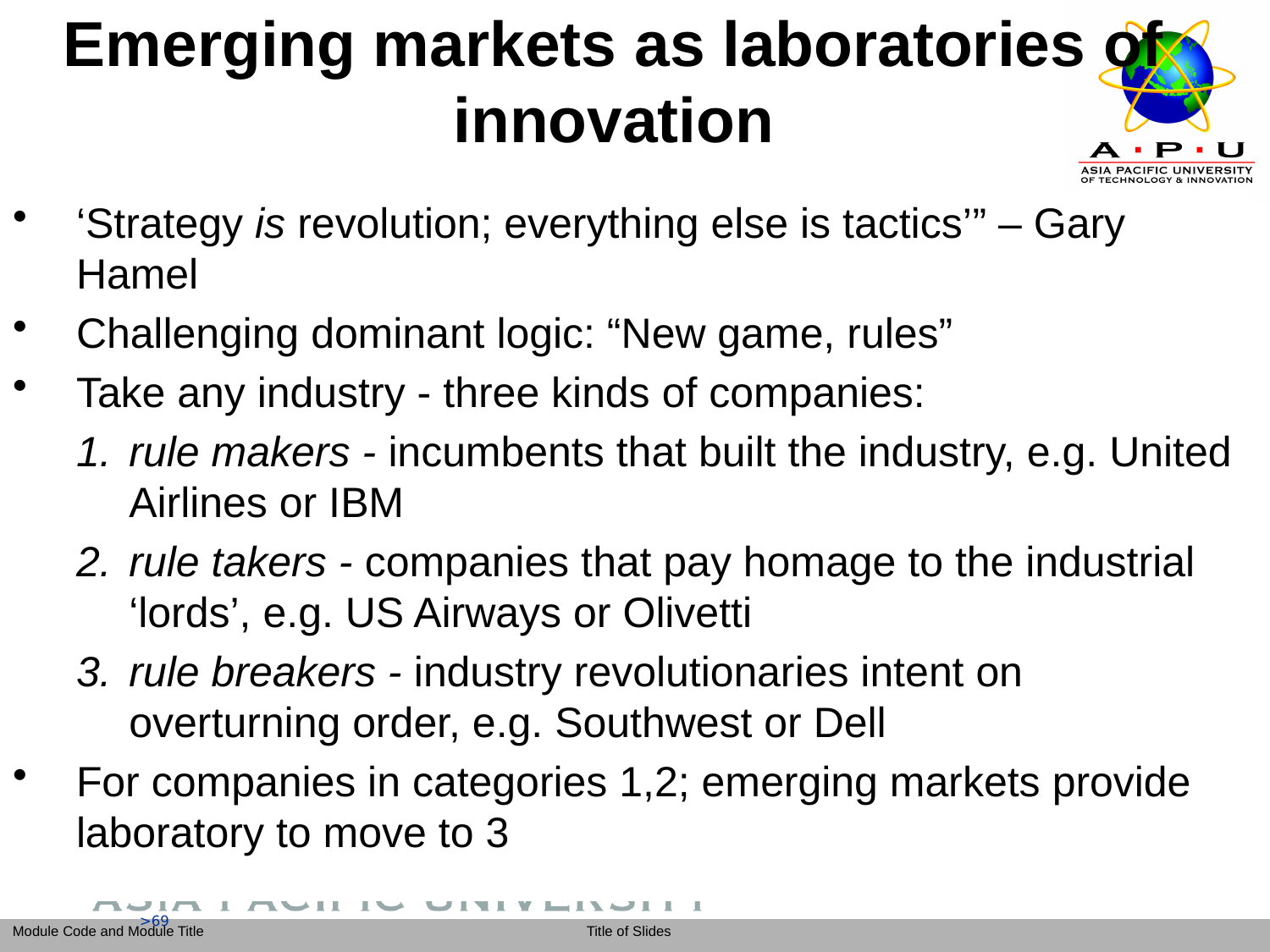

# Emerging markets as laboratories of innovation
‘Strategy is revolution; everything else is tactics’” – Gary Hamel
Challenging dominant logic: “New game, rules”
Take any industry - three kinds of companies:
rule makers - incumbents that built the industry, e.g. United Airlines or IBM
rule takers - companies that pay homage to the industrial ‘lords’, e.g. US Airways or Olivetti
rule breakers - industry revolutionaries intent on overturning order, e.g. Southwest or Dell
For companies in categories 1,2; emerging markets provide laboratory to move to 3

>69
>69